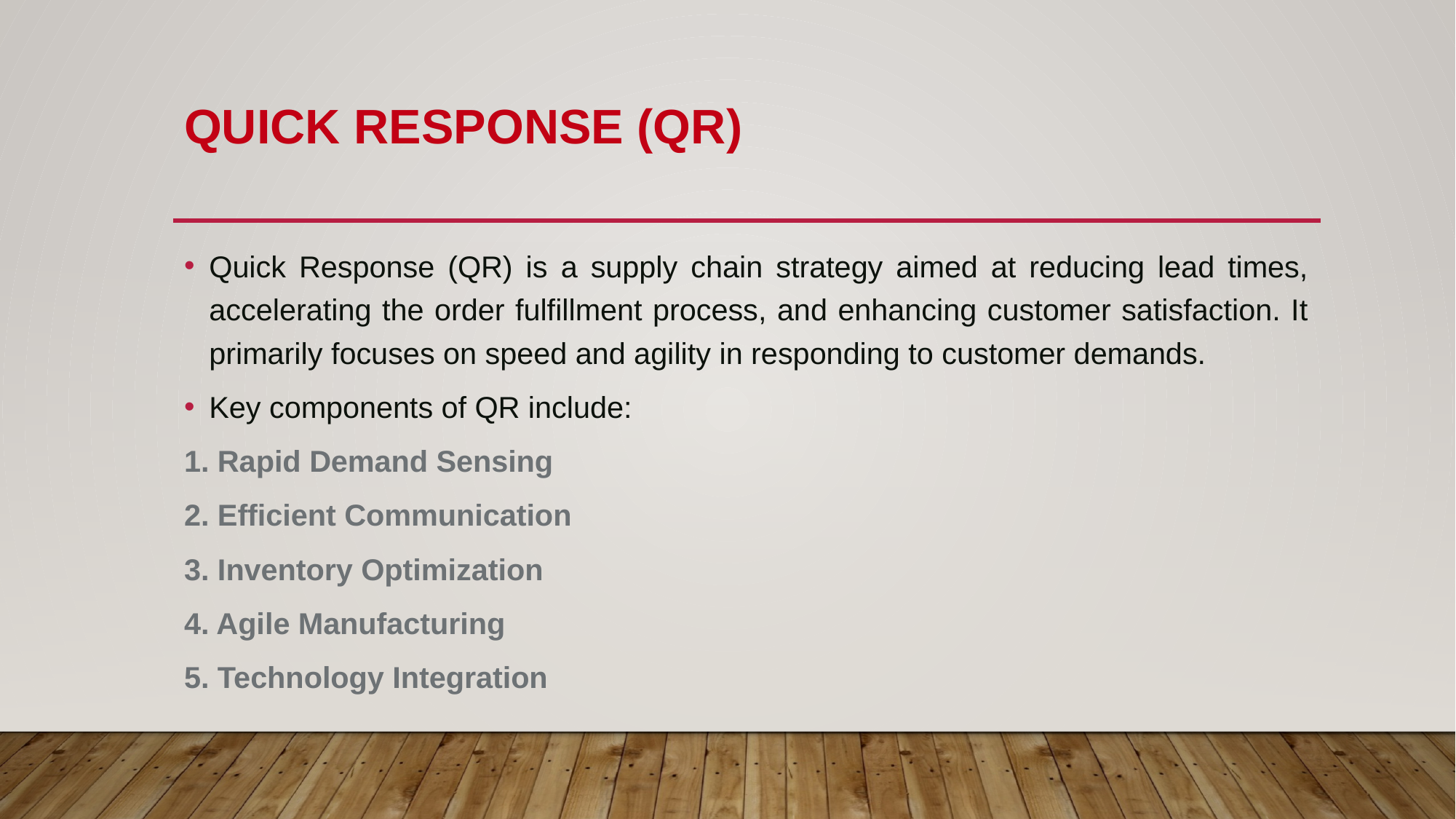

# Quick Response (QR)
Quick Response (QR) is a supply chain strategy aimed at reducing lead times, accelerating the order fulfillment process, and enhancing customer satisfaction. It primarily focuses on speed and agility in responding to customer demands.
Key components of QR include:
1. Rapid Demand Sensing
2. Efficient Communication
3. Inventory Optimization
4. Agile Manufacturing
5. Technology Integration